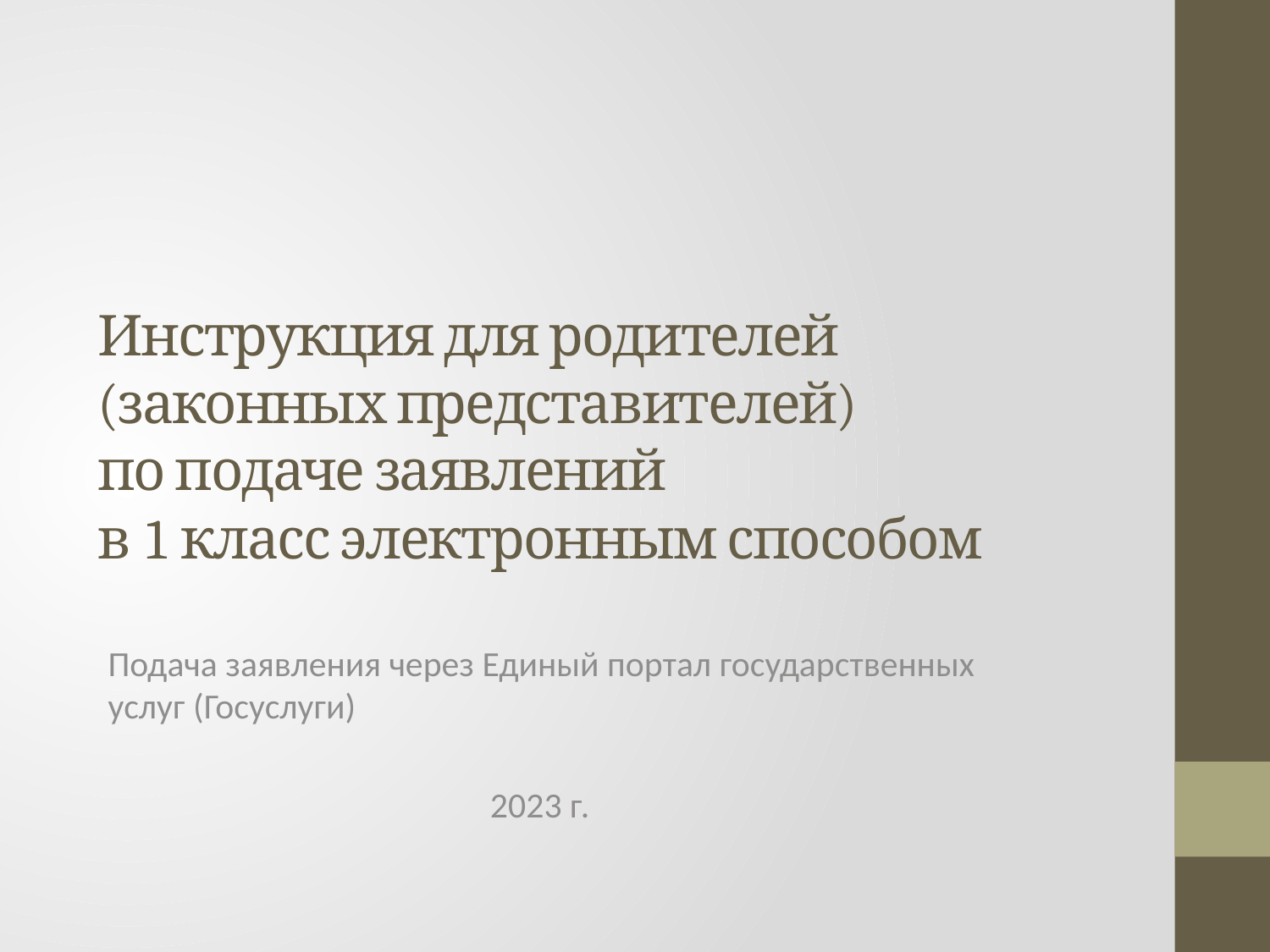

# Инструкция для родителей (законных представителей) по подаче заявлений в 1 класс электронным способом
Подача заявления через Единый портал государственных услуг (Госуслуги)

2023 г.